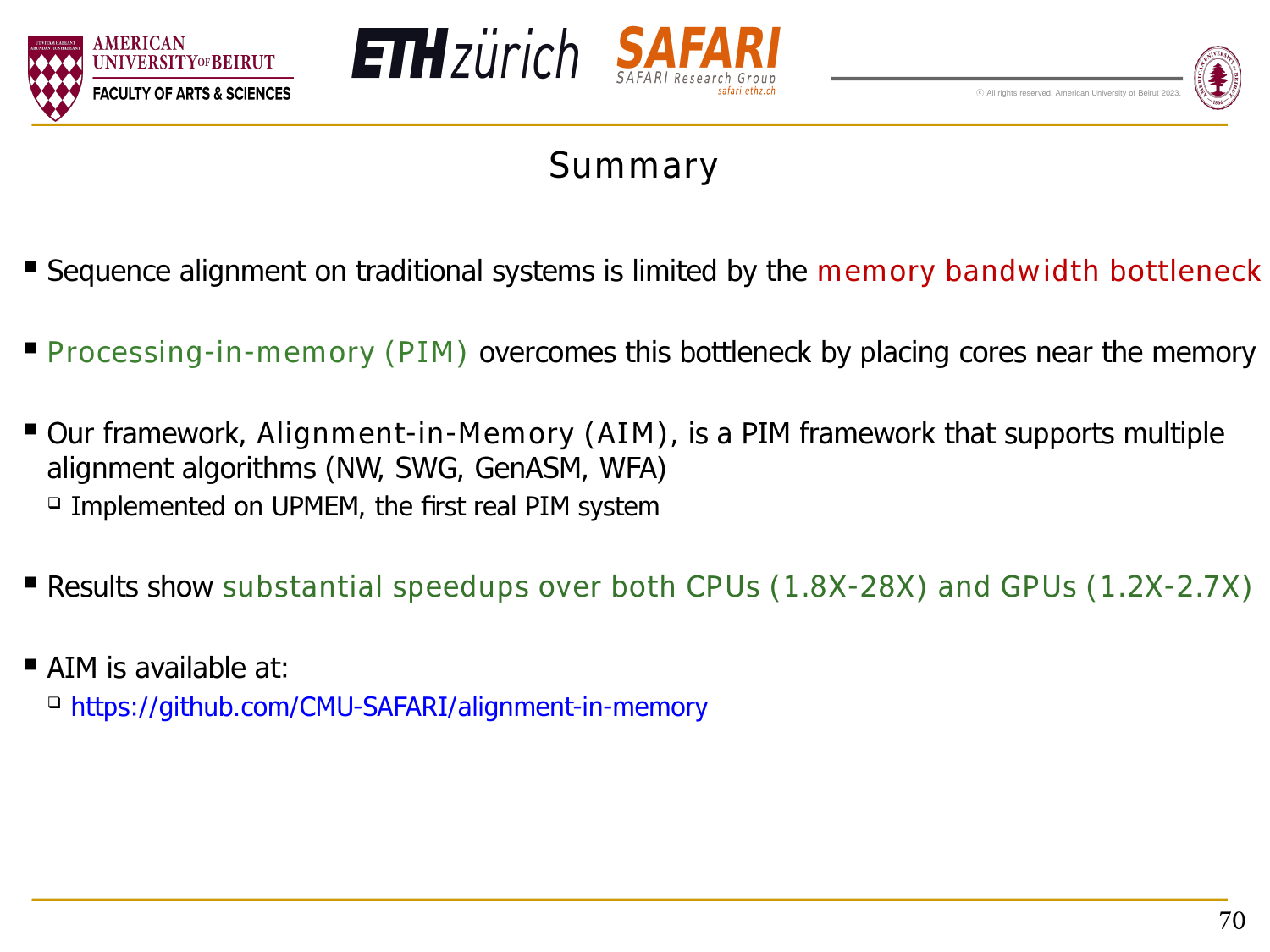

Summary

Sequence alignment on traditional systems is limited by the memory bandwidth bottleneck

Processing-in-memory (PIM) overcomes this bottleneck by placing cores near the memory

Our framework, Alignment-in-Memory (AIM), is a PIM framework that supports multiple alignment algorithms (NW, SWG, GenASM, WFA)
Implemented on UPMEM, the first real PIM system

Results show substantial speedups over both CPUs (1.8X-28X) and GPUs (1.2X-2.7X)

AIM is available at:
https://github.com/CMU-SAFARI/alignment-in-memory

70